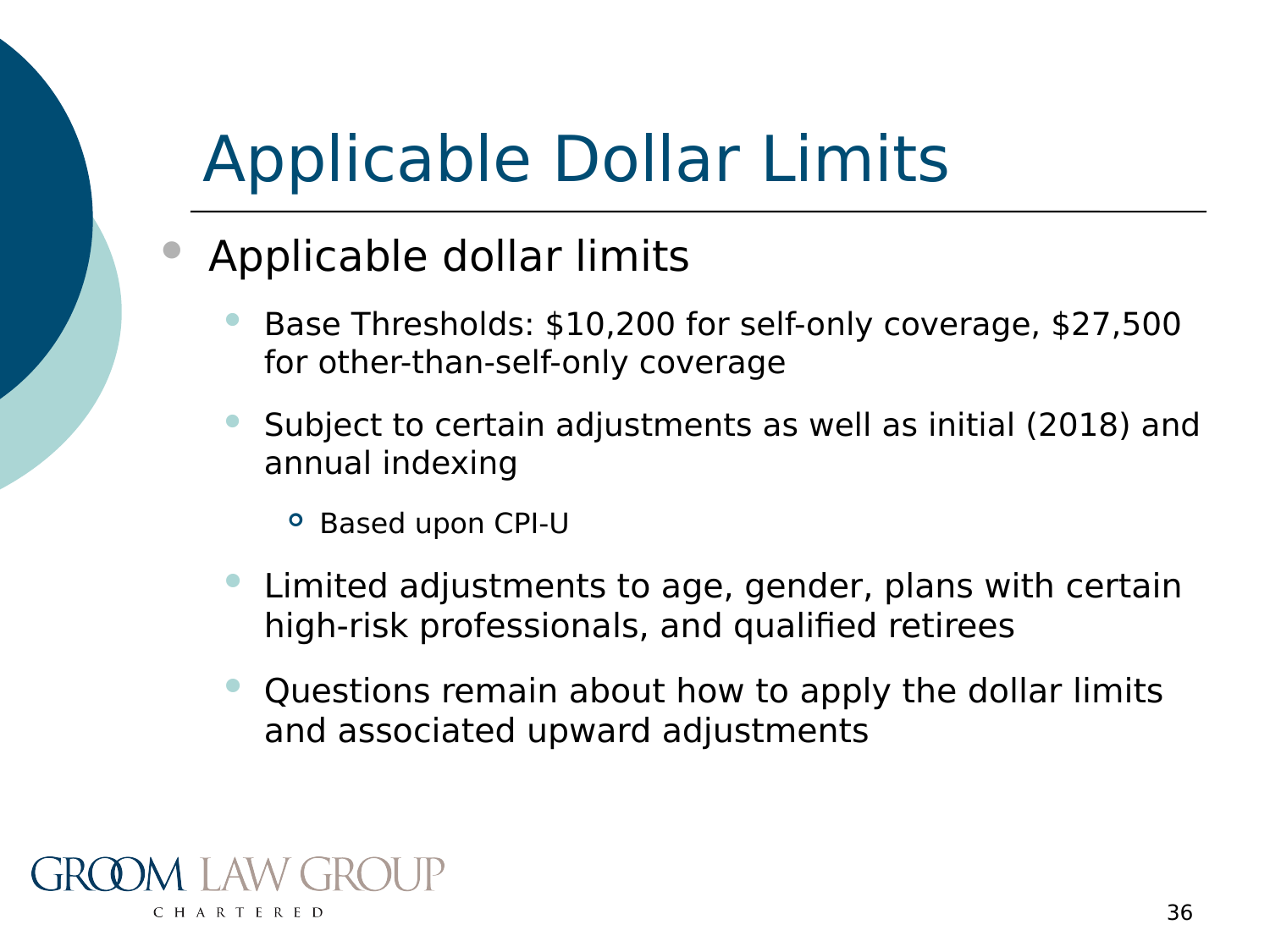

# Applicable Dollar Limits
Applicable dollar limits
Base Thresholds: $10,200 for self-only coverage, $27,500 for other-than-self-only coverage
Subject to certain adjustments as well as initial (2018) and annual indexing
Based upon CPI-U
Limited adjustments to age, gender, plans with certain high-risk professionals, and qualified retirees
Questions remain about how to apply the dollar limits and associated upward adjustments

36